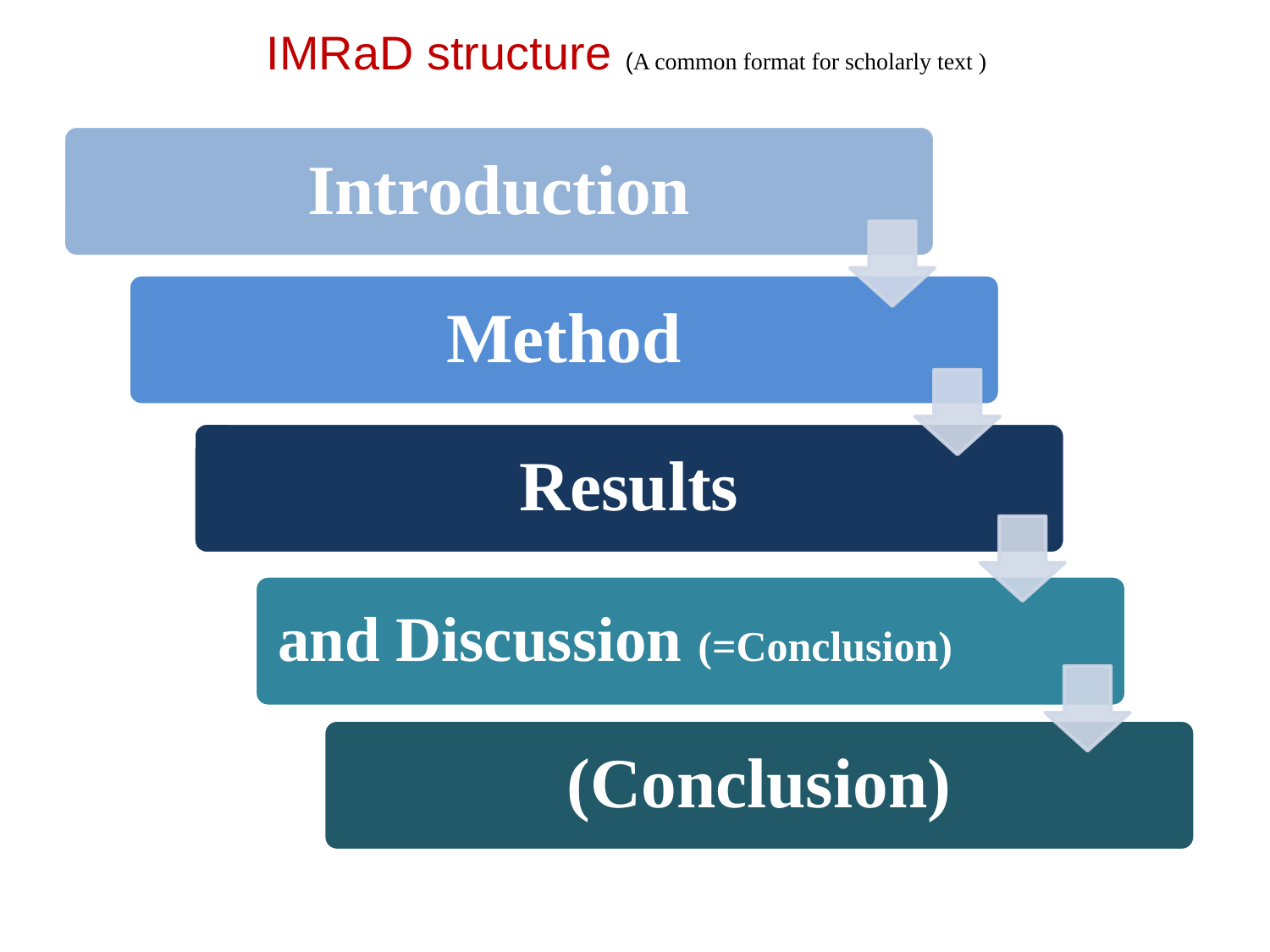

# IMRaD structure (A common format for scholarly text )
Introduction
Method
Results
and Discussion (=Conclusion)
(Conclusion)